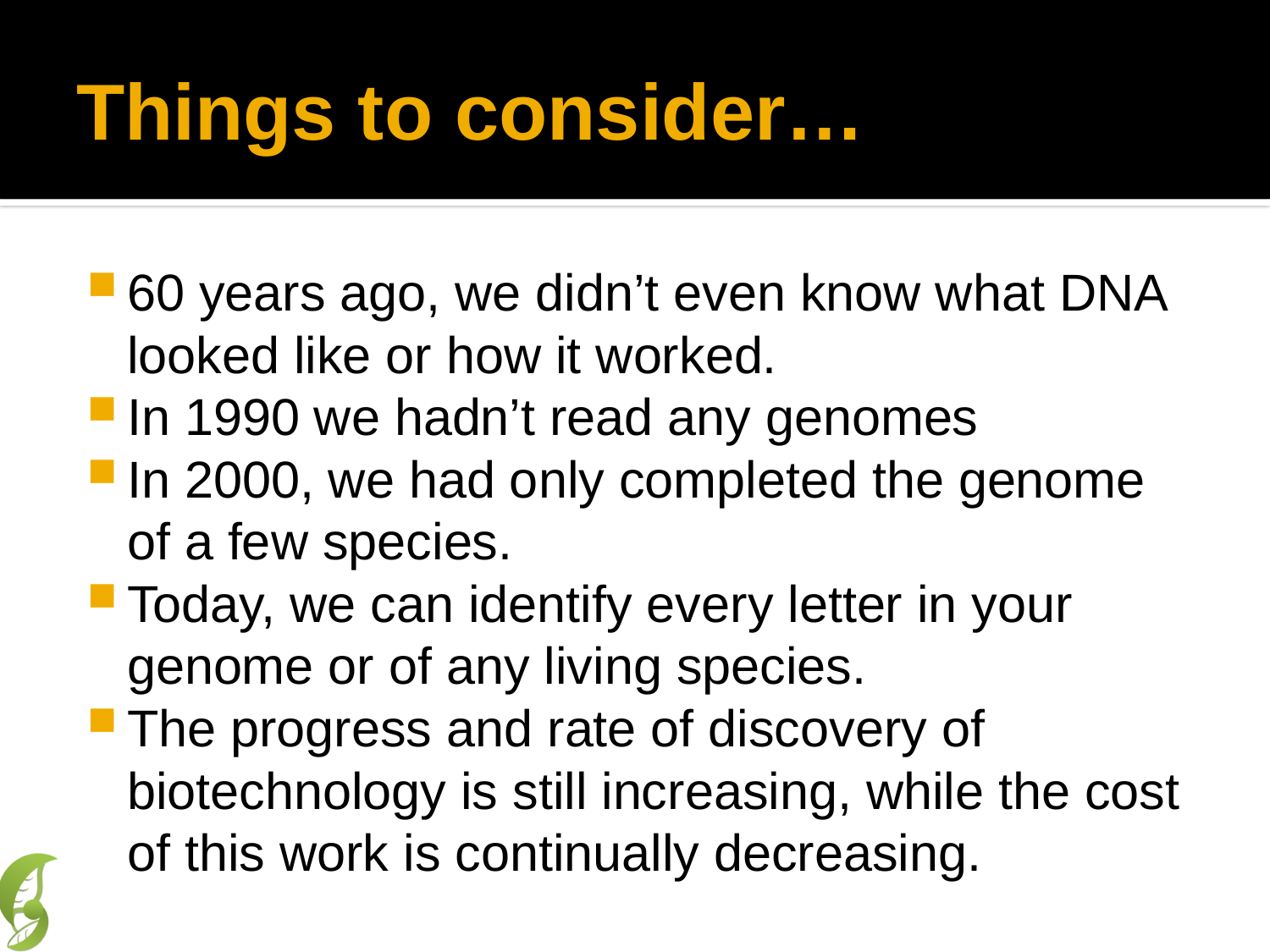

# Things to consider…
60 years ago, we didn’t even know what DNA looked like or how it worked.
In 1990 we hadn’t read any genomes
In 2000, we had only completed the genome of a few species.
Today, we can identify every letter in your genome or of any living species.
The progress and rate of discovery of biotechnology is still increasing, while the cost of this work is continually decreasing.